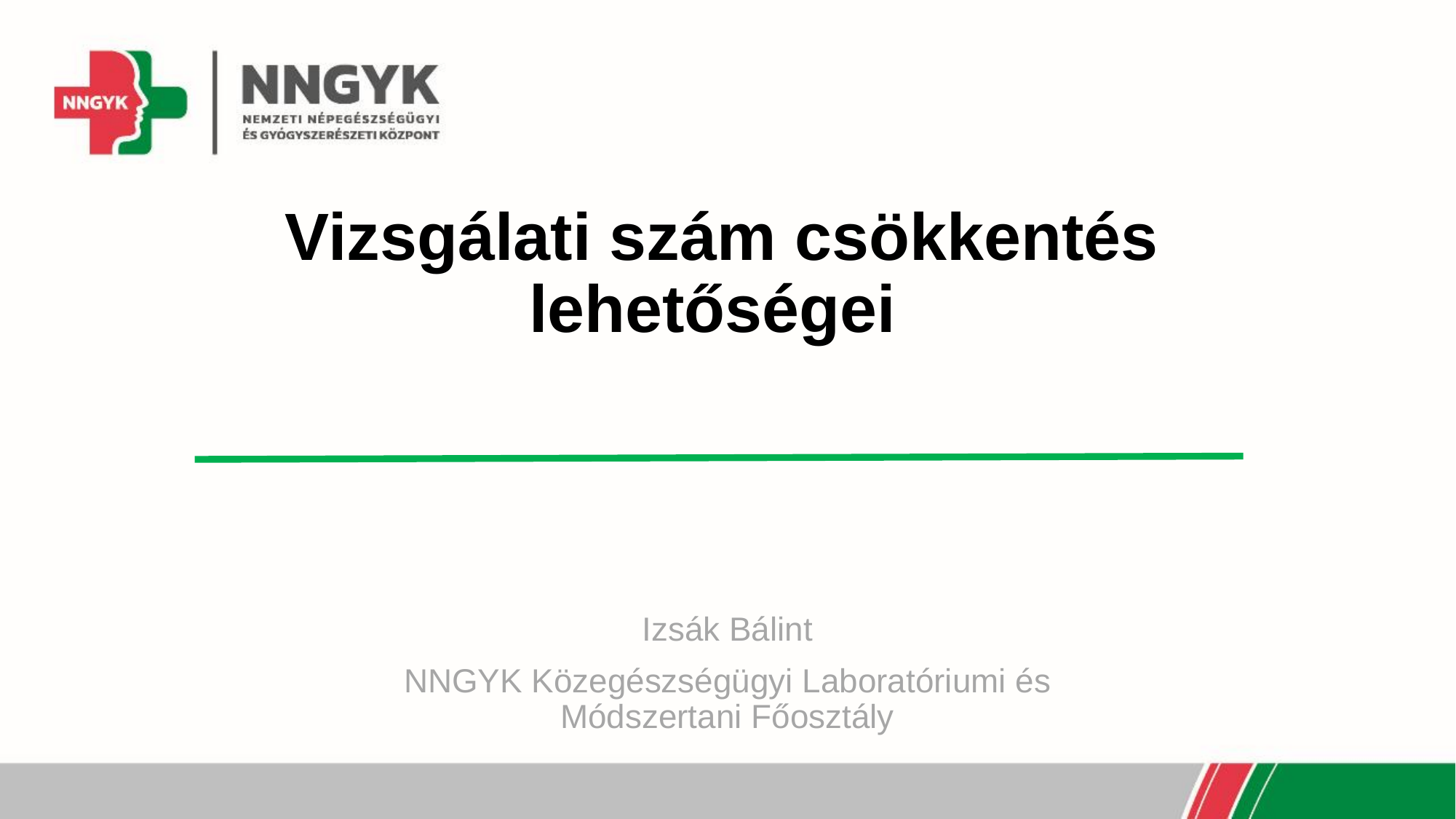

# Vizsgálati szám csökkentés lehetőségei
Izsák Bálint
NNGYK Közegészségügyi Laboratóriumi és Módszertani Főosztály